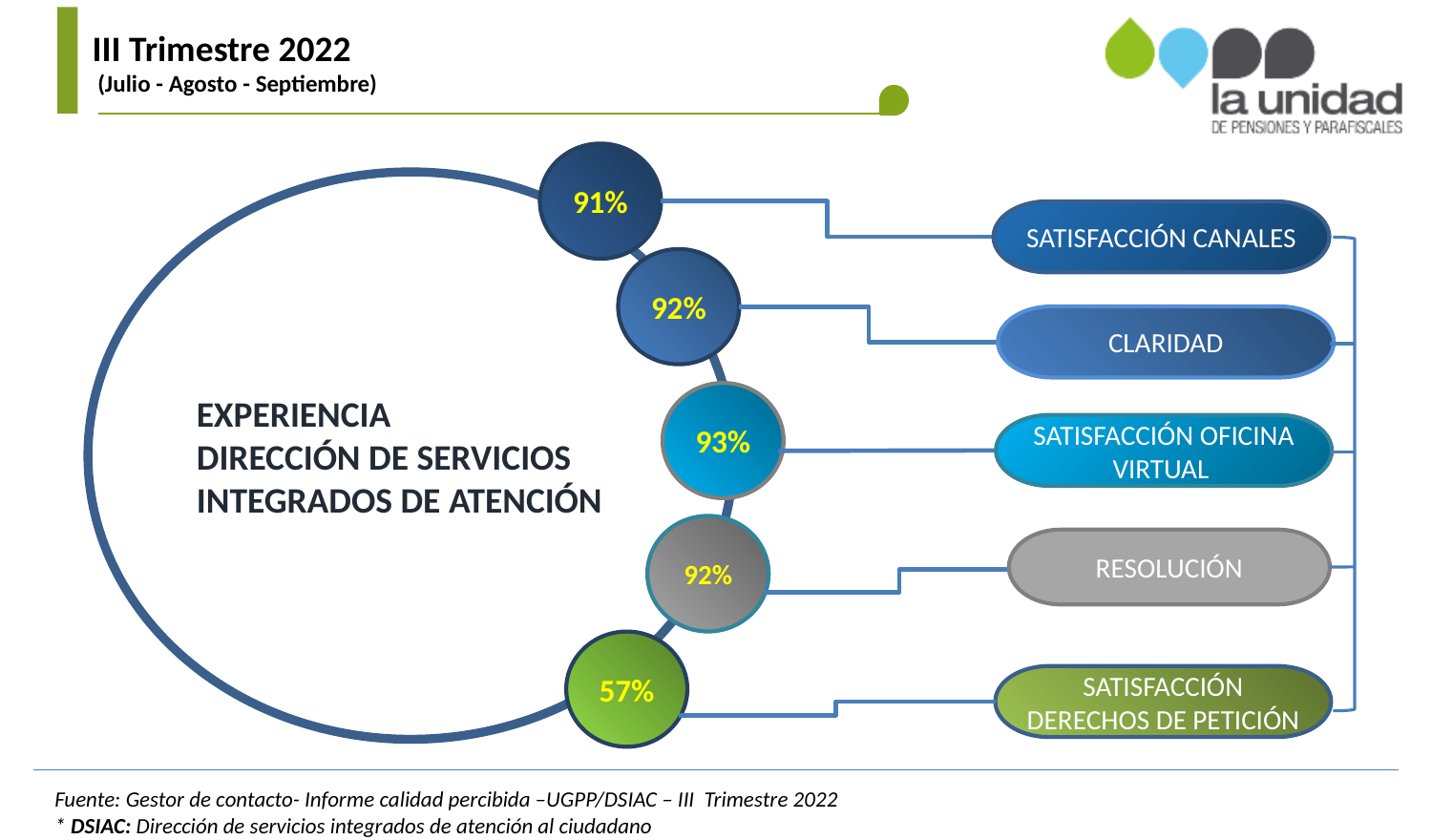

III Trimestre 2022
 (Julio - Agosto - Septiembre)

91%
EXPERIENCIA
DIRECCIÓN DE SERVICIOS INTEGRADOS DE ATENCIÓN
SATISFACCIÓN CANALES

92%
CLARIDAD
93%
SATISFACCIÓN OFICINA VIRTUAL
92%
RESOLUCIÓN
57%
SATISFACCIÓN DERECHOS DE PETICIÓN
Fuente: Gestor de contacto- Informe calidad percibida –UGPP/DSIAC – III  Trimestre 2022
* DSIAC: Dirección de servicios integrados de atención al ciudadano